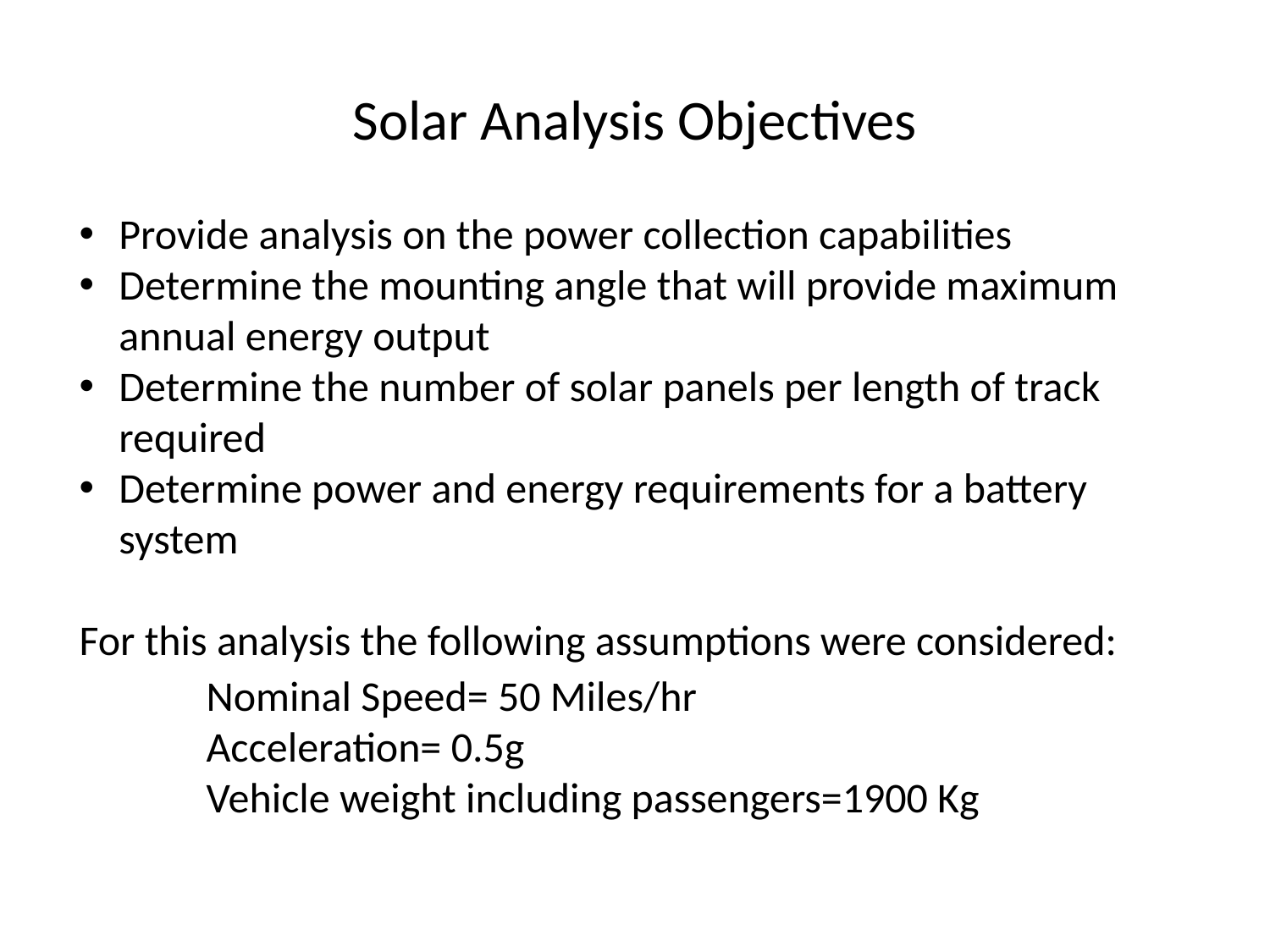

# Solar Analysis Objectives
Provide analysis on the power collection capabilities
Determine the mounting angle that will provide maximum annual energy output
Determine the number of solar panels per length of track required
Determine power and energy requirements for a battery system

For this analysis the following assumptions were considered:

 	Nominal Speed= 50 Miles/hr
	Acceleration= 0.5g
	Vehicle weight including passengers=1900 Kg